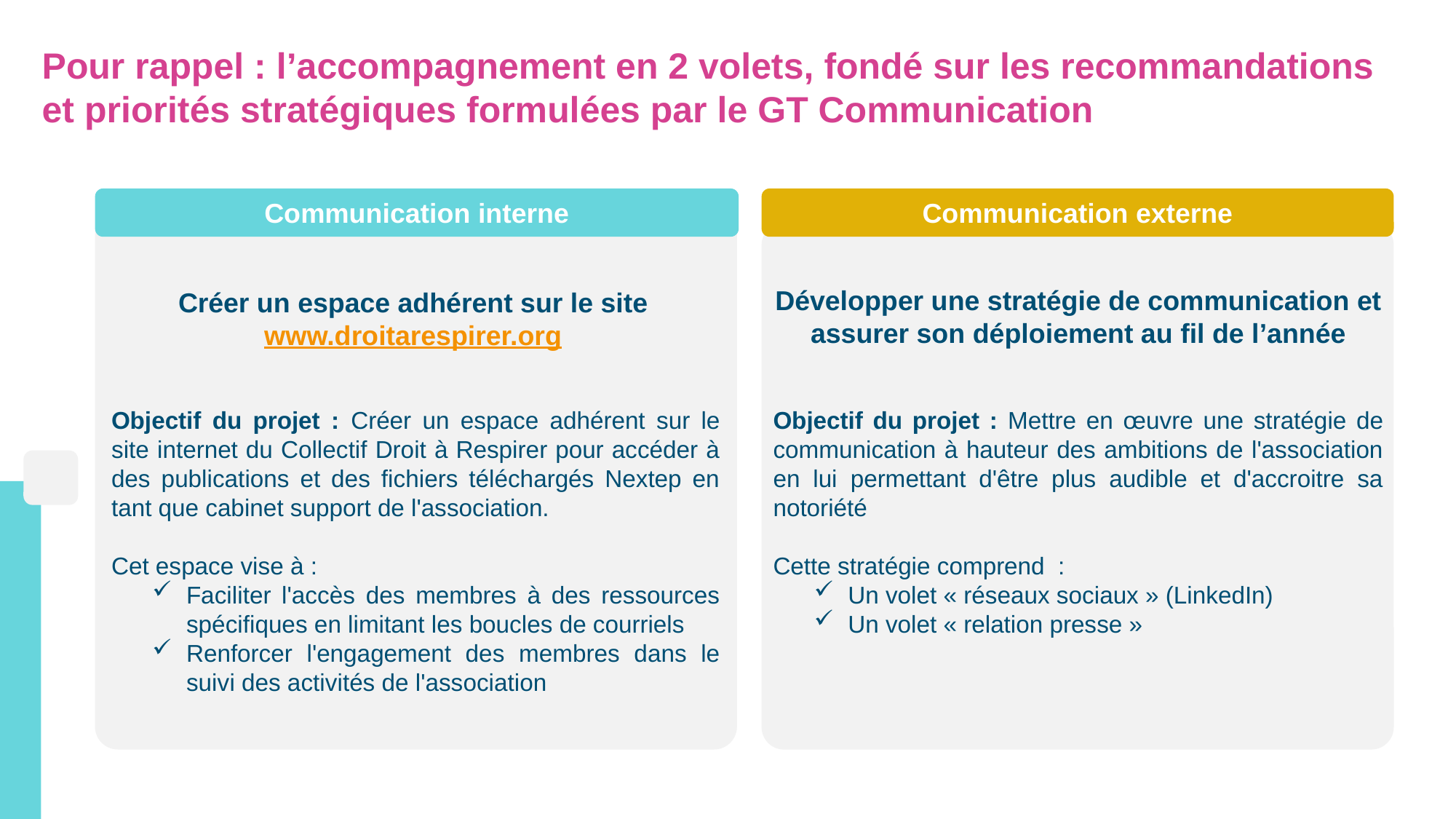

Pour rappel : l’accompagnement en 2 volets, fondé sur les recommandations et priorités stratégiques formulées par le GT Communication
Communication externe
Communication interne

Développer une stratégie de communication et assurer son déploiement au fil de l’année
Créer un espace adhérent sur le site www.droitarespirer.org
Objectif du projet : Créer un espace adhérent sur le site internet du Collectif Droit à Respirer pour accéder à des publications et des fichiers téléchargés Nextep en tant que cabinet support de l'association.

Cet espace vise à :
Faciliter l'accès des membres à des ressources spécifiques en limitant les boucles de courriels
Renforcer l'engagement des membres dans le suivi des activités de l'association
Objectif du projet : Mettre en œuvre une stratégie de communication à hauteur des ambitions de l'association en lui permettant d'être plus audible et d'accroitre sa notoriété

Cette stratégie comprend  :
Un volet « réseaux sociaux » (LinkedIn)
Un volet « relation presse »